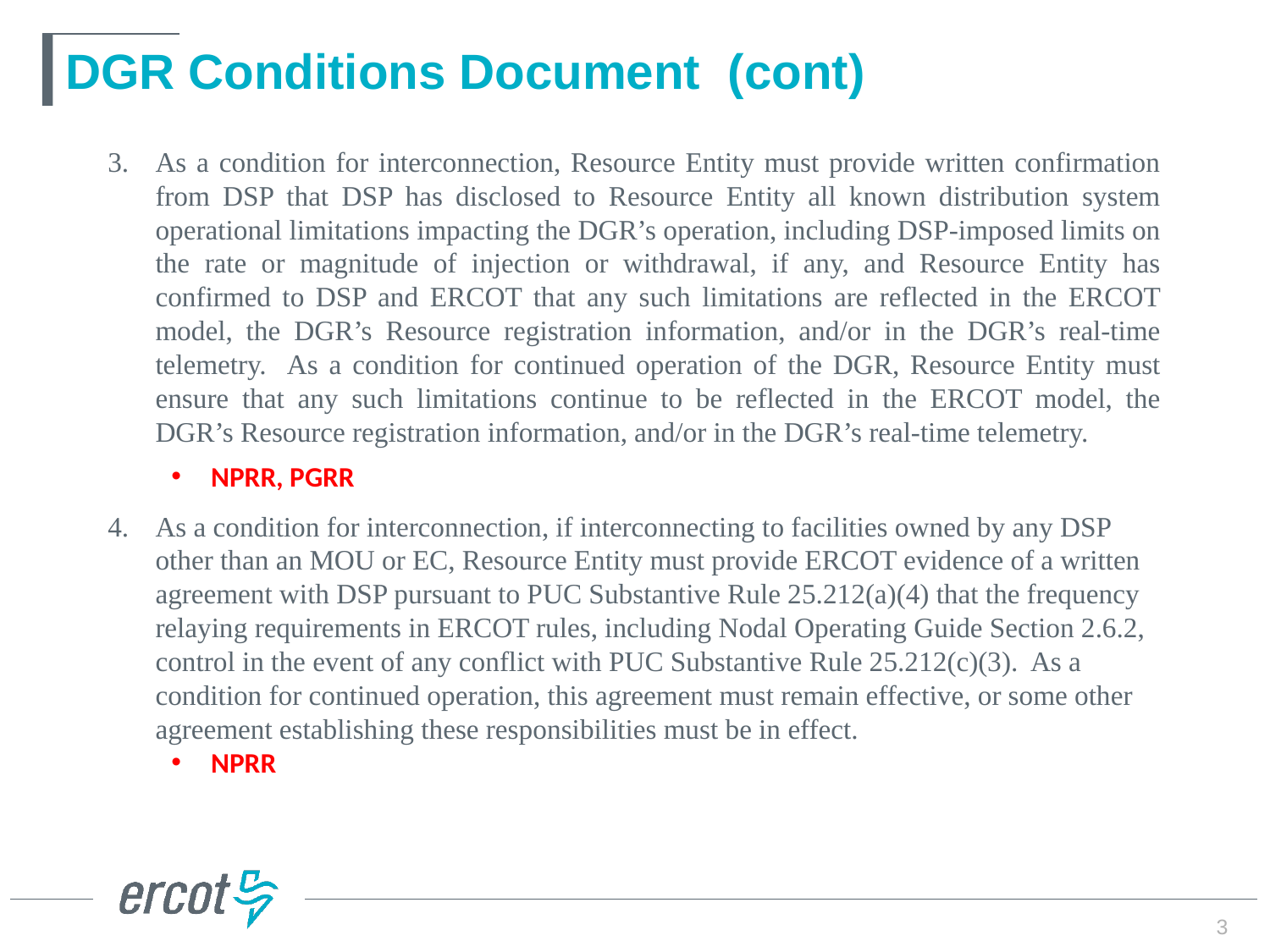

# DGR Conditions Document  (cont)
As a condition for interconnection, Resource Entity must provide written confirmation from DSP that DSP has disclosed to Resource Entity all known distribution system operational limitations impacting the DGR’s operation, including DSP-imposed limits on the rate or magnitude of injection or withdrawal, if any, and Resource Entity has confirmed to DSP and ERCOT that any such limitations are reflected in the ERCOT model, the DGR’s Resource registration information, and/or in the DGR’s real-time telemetry.  As a condition for continued operation of the DGR, Resource Entity must ensure that any such limitations continue to be reflected in the ERCOT model, the DGR’s Resource registration information, and/or in the DGR’s real-time telemetry.
NPRR, PGRR
As a condition for interconnection, if interconnecting to facilities owned by any DSP other than an MOU or EC, Resource Entity must provide ERCOT evidence of a written agreement with DSP pursuant to PUC Substantive Rule 25.212(a)(4) that the frequency relaying requirements in ERCOT rules, including Nodal Operating Guide Section 2.6.2, control in the event of any conflict with PUC Substantive Rule 25.212(c)(3).  As a condition for continued operation, this agreement must remain effective, or some other agreement establishing these responsibilities must be in effect.
NPRR

3